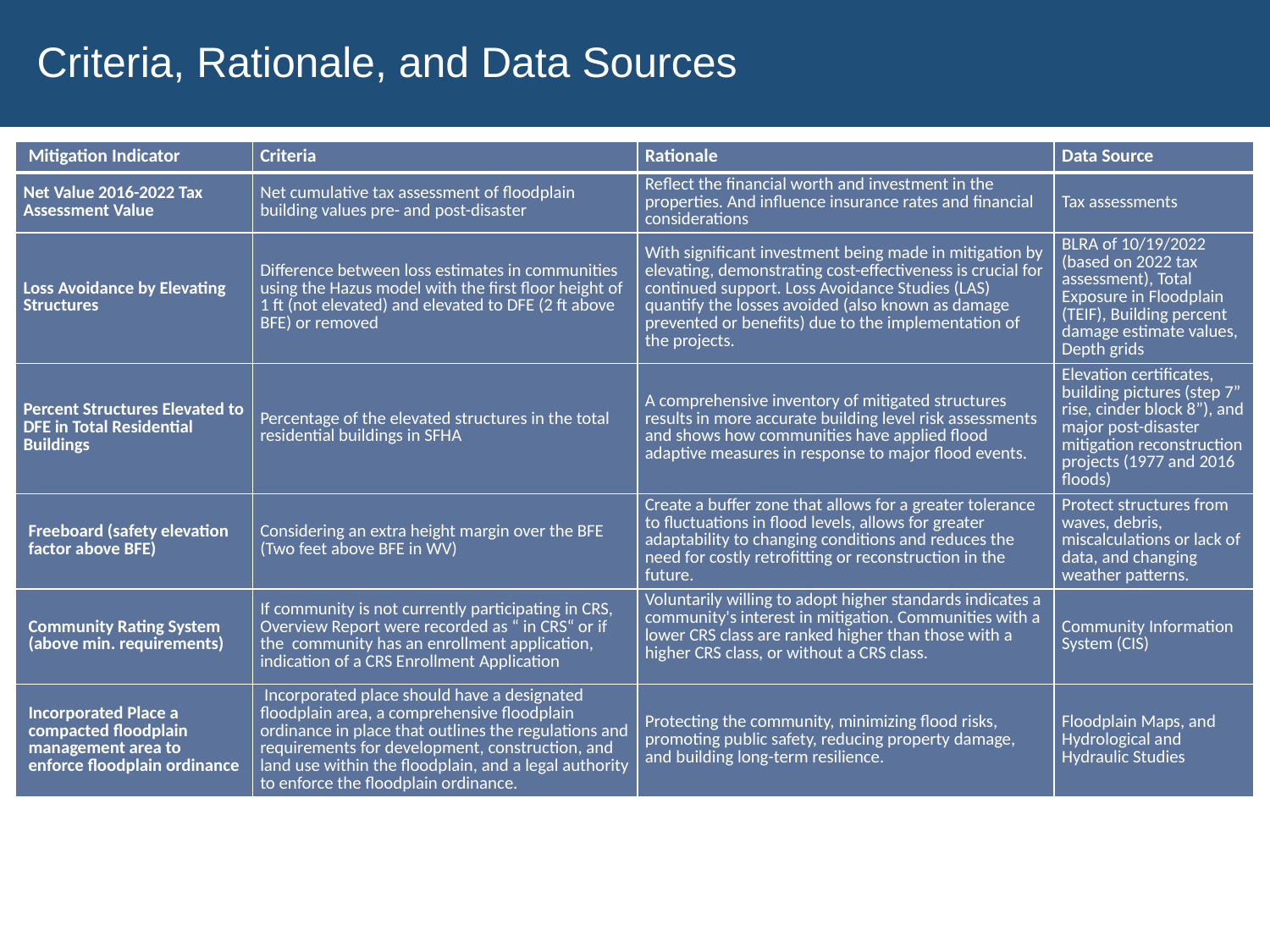

Criteria, Rationale, and Data Sources
| Mitigation Indicator | Criteria | Rationale | Data Source |
| --- | --- | --- | --- |
| Net Value 2016-2022 Tax Assessment Value | Net cumulative tax assessment of floodplain building values pre- and post-disaster | Reflect the financial worth and investment in the properties. And influence insurance rates and financial considerations | Tax assessments |
| Loss Avoidance by Elevating Structures | Difference between loss estimates in communities using the Hazus model with the first floor height of 1 ft (not elevated) and elevated to DFE (2 ft above BFE) or removed | With significant investment being made in mitigation by elevating, demonstrating cost-effectiveness is crucial for continued support. Loss Avoidance Studies (LAS) quantify the losses avoided (also known as damage prevented or benefits) due to the implementation of the projects. | BLRA of 10/19/2022 (based on 2022 tax assessment), Total Exposure in Floodplain (TEIF), Building percent damage estimate values, Depth grids |
| Percent Structures Elevated to DFE in Total Residential Buildings | Percentage of the elevated structures in the total residential buildings in SFHA | A comprehensive inventory of mitigated structures results in more accurate building level risk assessments and shows how communities have applied flood adaptive measures in response to major flood events. | Elevation certificates, building pictures (step 7” rise, cinder block 8”), and major post-disaster mitigation reconstruction projects (1977 and 2016 floods) |
| Freeboard (safety elevation factor above BFE) | Considering an extra height margin over the BFE (Two feet above BFE in WV) | Create a buffer zone that allows for a greater tolerance to fluctuations in flood levels, allows for greater adaptability to changing conditions and reduces the need for costly retrofitting or reconstruction in the future. | Protect structures from waves, debris, miscalculations or lack of data, and changing weather patterns. |
| Community Rating System (above min. requirements) | If community is not currently participating in CRS, Overview Report were recorded as “ in CRS“ or if the community has an enrollment application, indication of a CRS Enrollment Application | Voluntarily willing to adopt higher standards indicates a community's interest in mitigation. Communities with a lower CRS class are ranked higher than those with a higher CRS class, or without a CRS class. | Community Information System (CIS) |
| Incorporated Place a compacted floodplain management area to enforce floodplain ordinance | Incorporated place should have a designated floodplain area, a comprehensive floodplain ordinance in place that outlines the regulations and requirements for development, construction, and land use within the floodplain, and a legal authority to enforce the floodplain ordinance. | Protecting the community, minimizing flood risks, promoting public safety, reducing property damage, and building long-term resilience. | Floodplain Maps, and Hydrological and Hydraulic Studies |